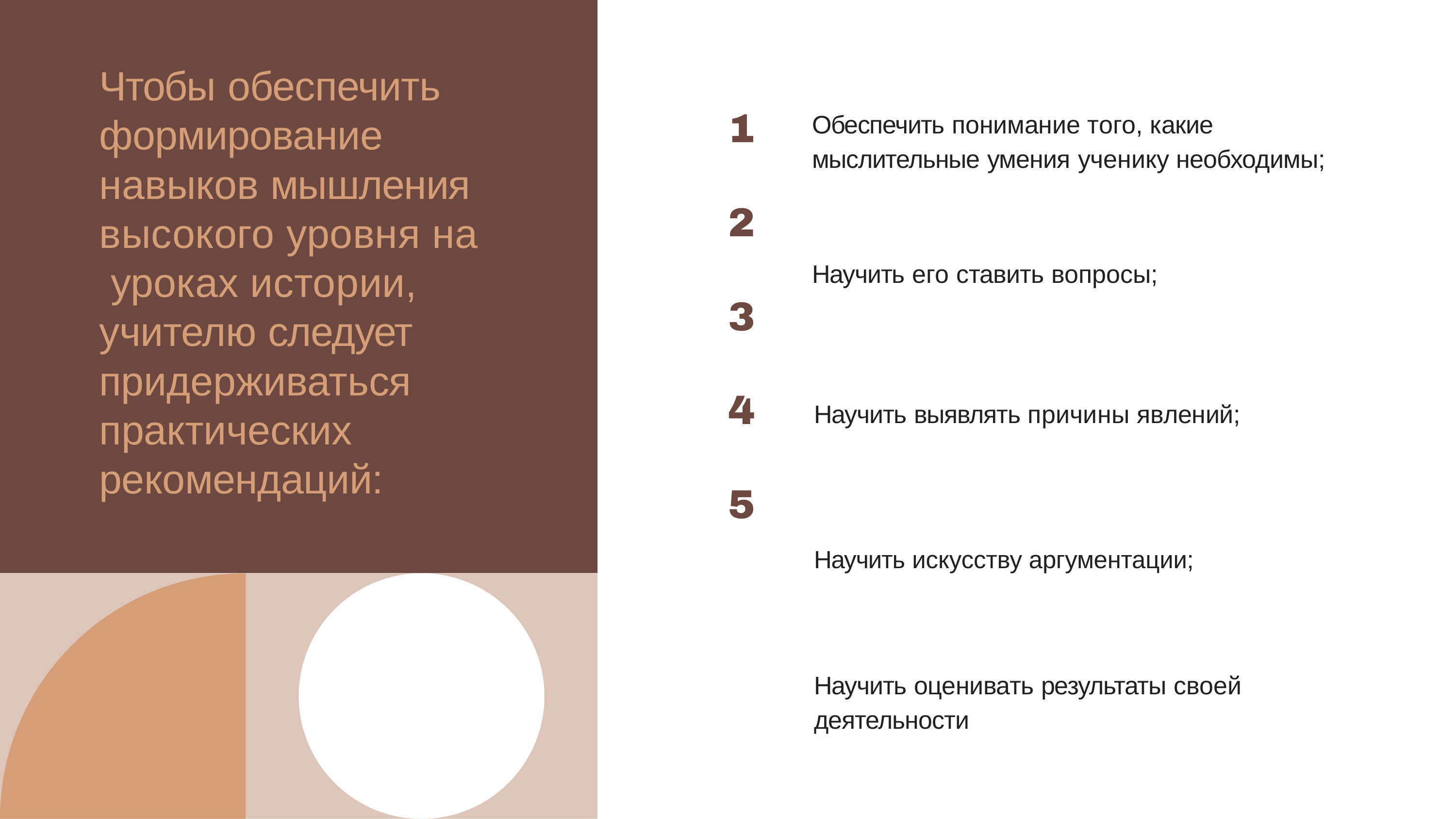

Чтобы обеспечить  формирование  навыков мышления  высокого уровня на  уроках истории,  учителю следует  придерживаться  практических  рекомендаций:
1
2
3
4
5
Обеспечить понимание того, какие  мыслительные умения ученику необходимы;

Научить его ставить вопросы;
Научить выявлять причины явлений;
Научить искусству аргументации;
Научить оценивать результаты своей  деятельности